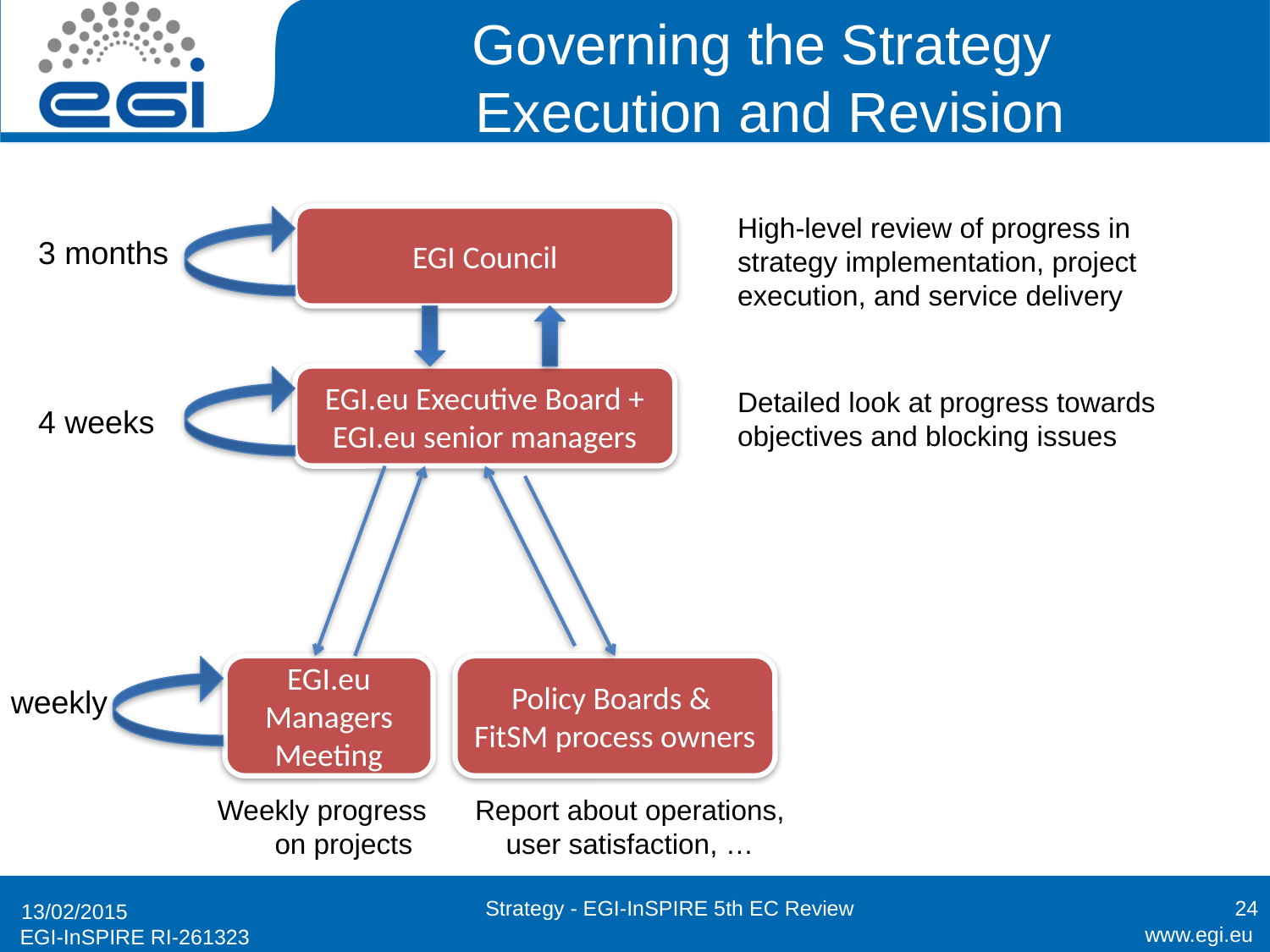

# Governing the Strategy Execution and Revision
High-level review of progress in strategy implementation, project execution, and service delivery

EGI Council
3 months

EGI.eu Executive Board + EGI.eu senior managers
Detailed look at progress towards objectives and blocking issues
4 weeks

EGI.eu Managers Meeting
Policy Boards &
FitSM process owners
weekly
Weekly progress
 on projects
Report about operations, user satisfaction, …
Strategy - EGI-InSPIRE 5th EC Review
24
13/02/2015